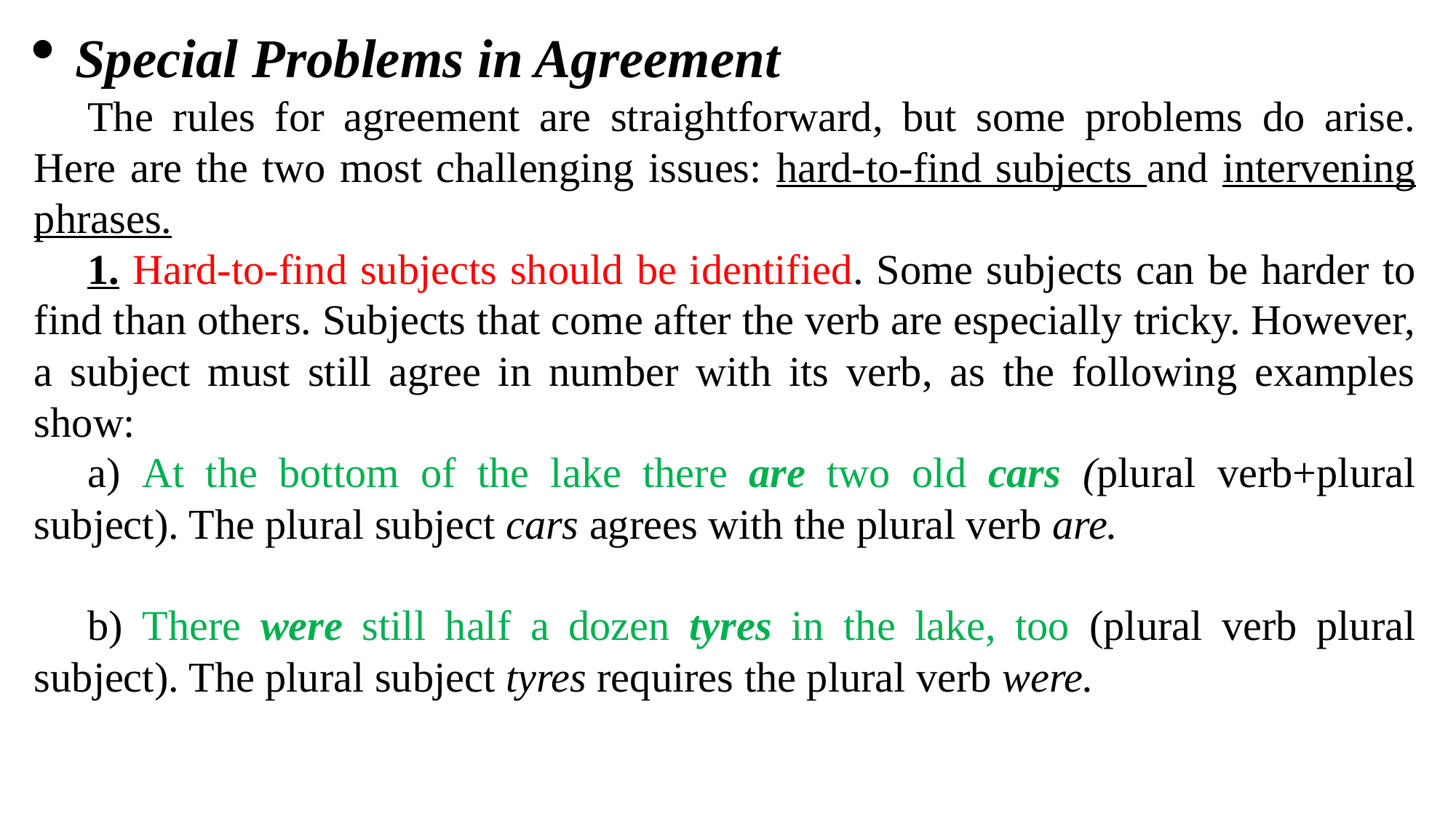

Special Problems in Agreement
The rules for agreement are straightforward, but some problems do arise. Here are the two most challenging issues: hard-to-find subjects and intervening phrases.
1. Hard-to-find subjects should be identified. Some subjects can be harder to find than others. Subjects that come after the verb are especially tricky. However, a subject must still agree in number with its verb, as the following examples show:
a) At the bottom of the lake there are two old cars (plural verb+plural subject). The plural subject cars agrees with the plural verb are.

b) There were still half a dozen tyres in the lake, too (plural verb plural subject). The plural subject tyres requires the plural verb were.